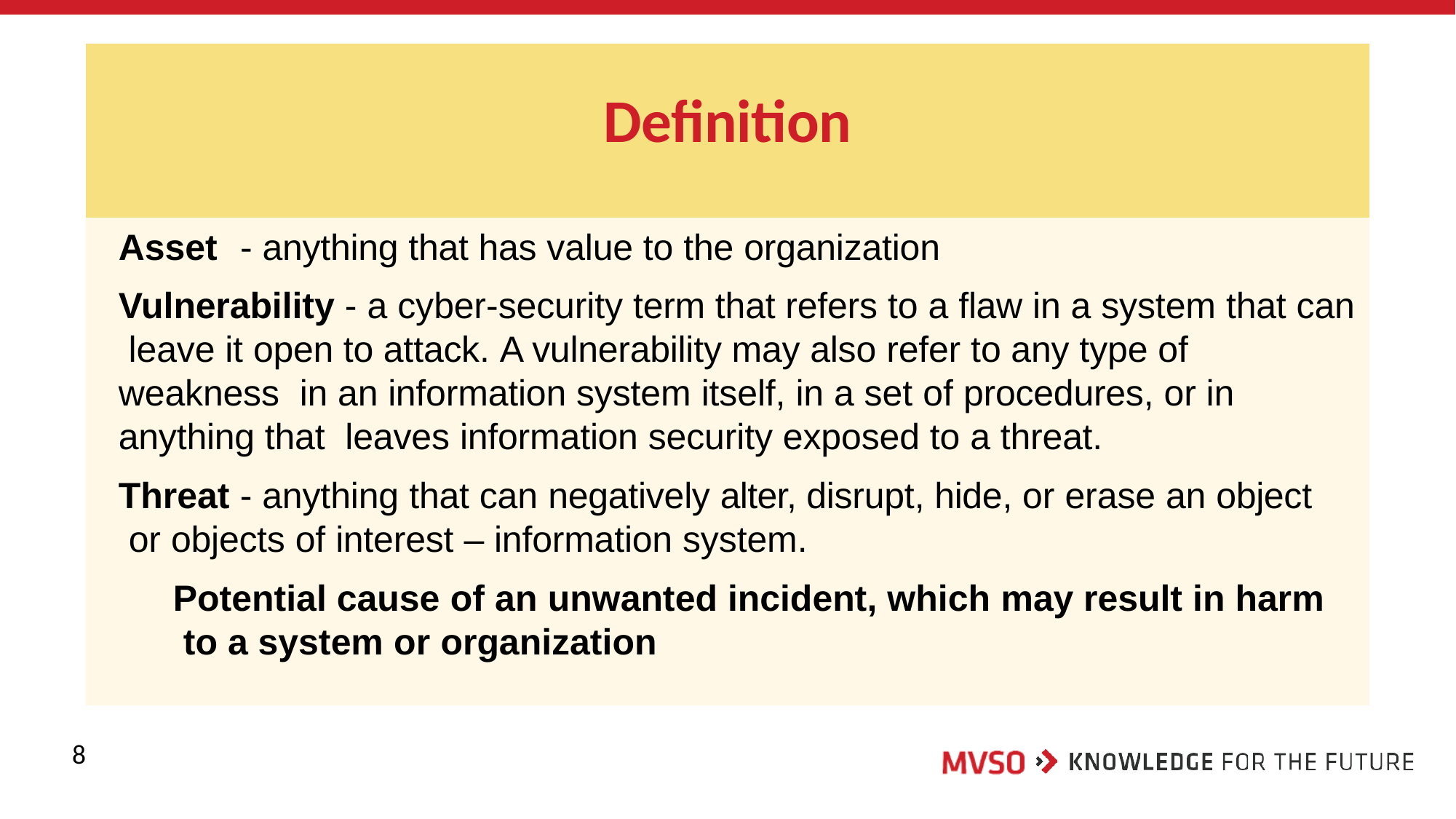

# Definition
Asset	- anything that has value to the organization
Vulnerability - a cyber-security term that refers to a flaw in a system that can  leave it open to attack. A vulnerability may also refer to any type of weakness  in an information system itself, in a set of procedures, or in anything that  leaves information security exposed to a threat.
Threat - anything that can negatively alter, disrupt, hide, or erase an object  or objects of interest – information system.
Potential cause of an unwanted incident, which may result in harm  to a system or organization

8